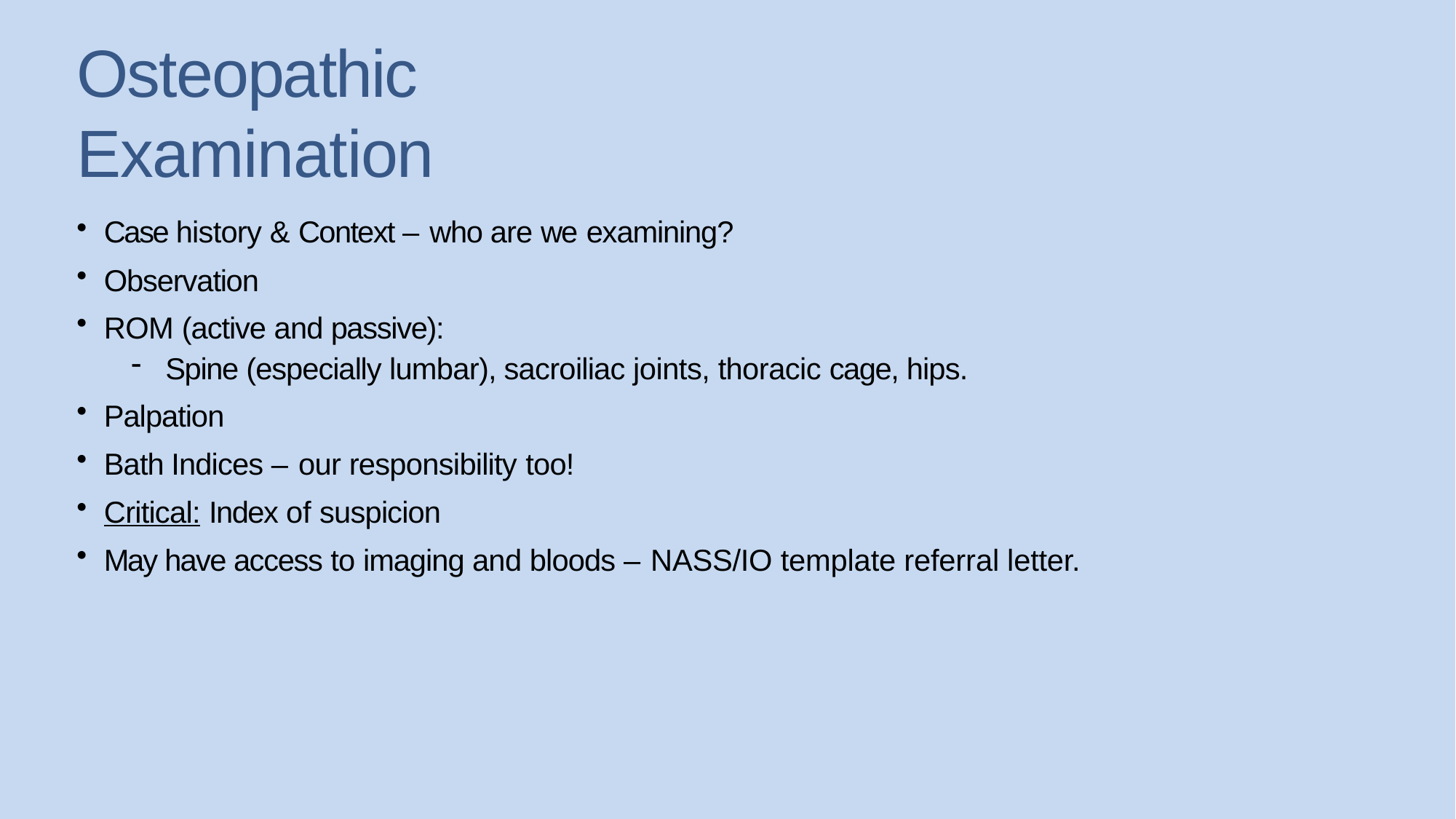

# Osteopathic Examination
Case history & Context – who are we examining?
Observation
ROM (active and passive):
Spine (especially lumbar), sacroiliac joints, thoracic cage, hips.
Palpation
Bath Indices – our responsibility too!
Critical: Index of suspicion
May have access to imaging and bloods – NASS/IO template referral letter.